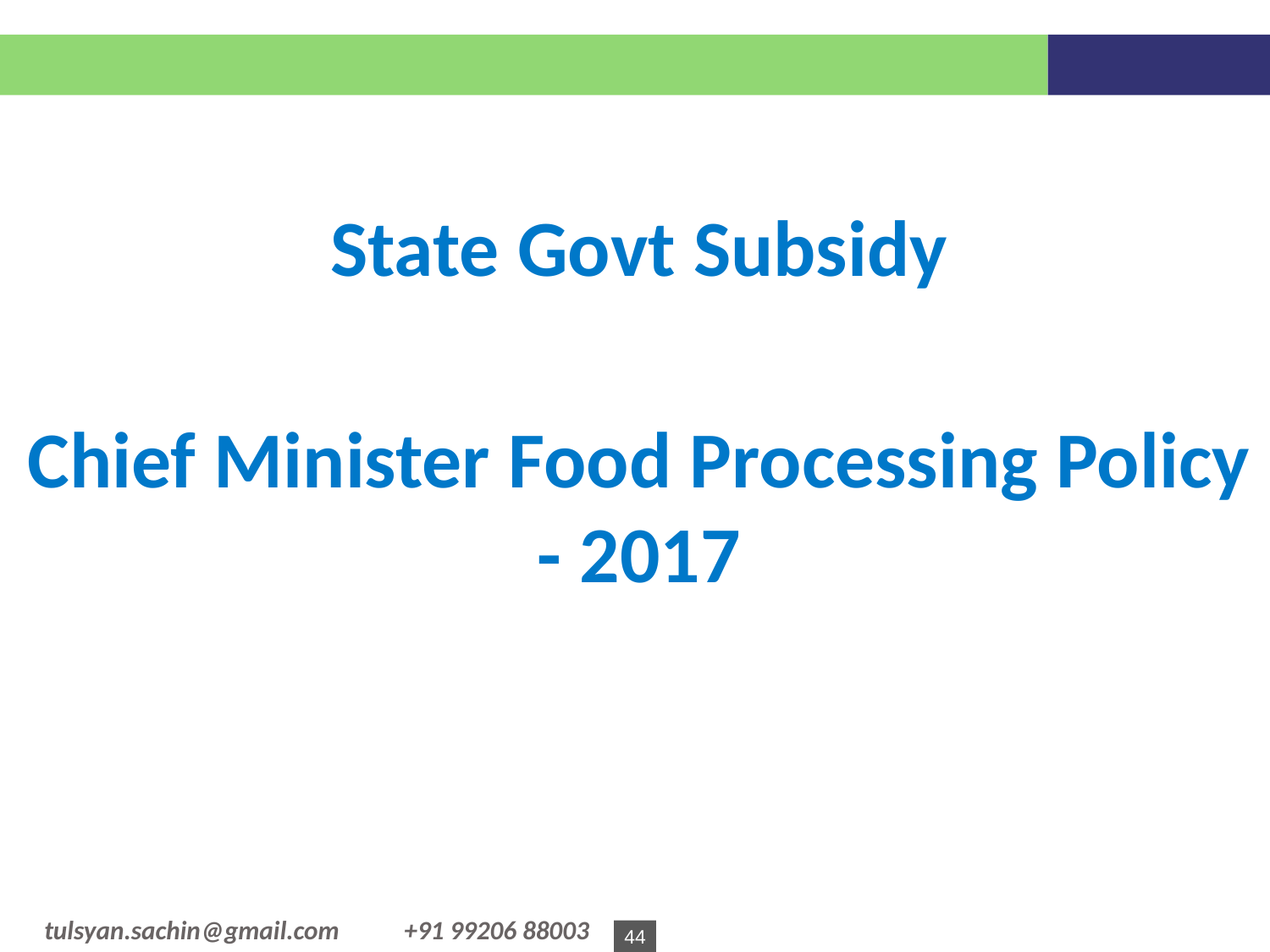

State Govt Subsidy

Chief Minister Food Processing Policy - 2017
Strictly Private & Confidential